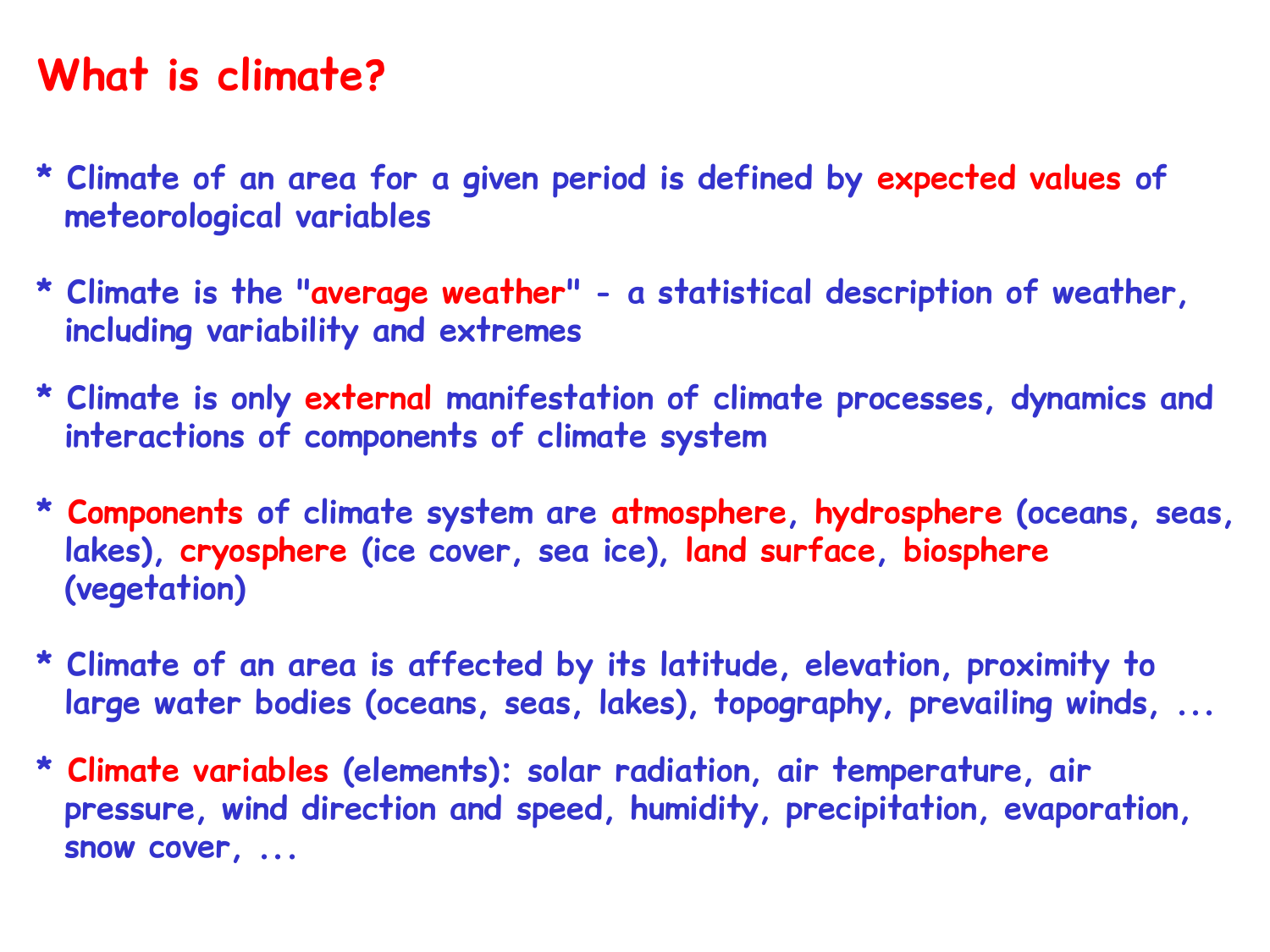

What is climate?

* Climate of an area for a given period is defined by expected values of
  meteorological variables

* Climate is the "average weather" - a statistical description of weather,
  including variability and extremes

* Climate is only external manifestation of climate processes, dynamics and
  interactions of components of climate system

* Components of climate system are atmosphere, hydrosphere (oceans, seas,
  lakes), cryosphere (ice cover, sea ice), land surface, biosphere
  (vegetation)

* Climate of an area is affected by its latitude, elevation, proximity to
  large water bodies (oceans, seas, lakes), topography, prevailing winds, ...

* Climate variables (elements): solar radiation, air temperature, air
  pressure, wind direction and speed, humidity, precipitation, evaporation,
  snow cover, ...